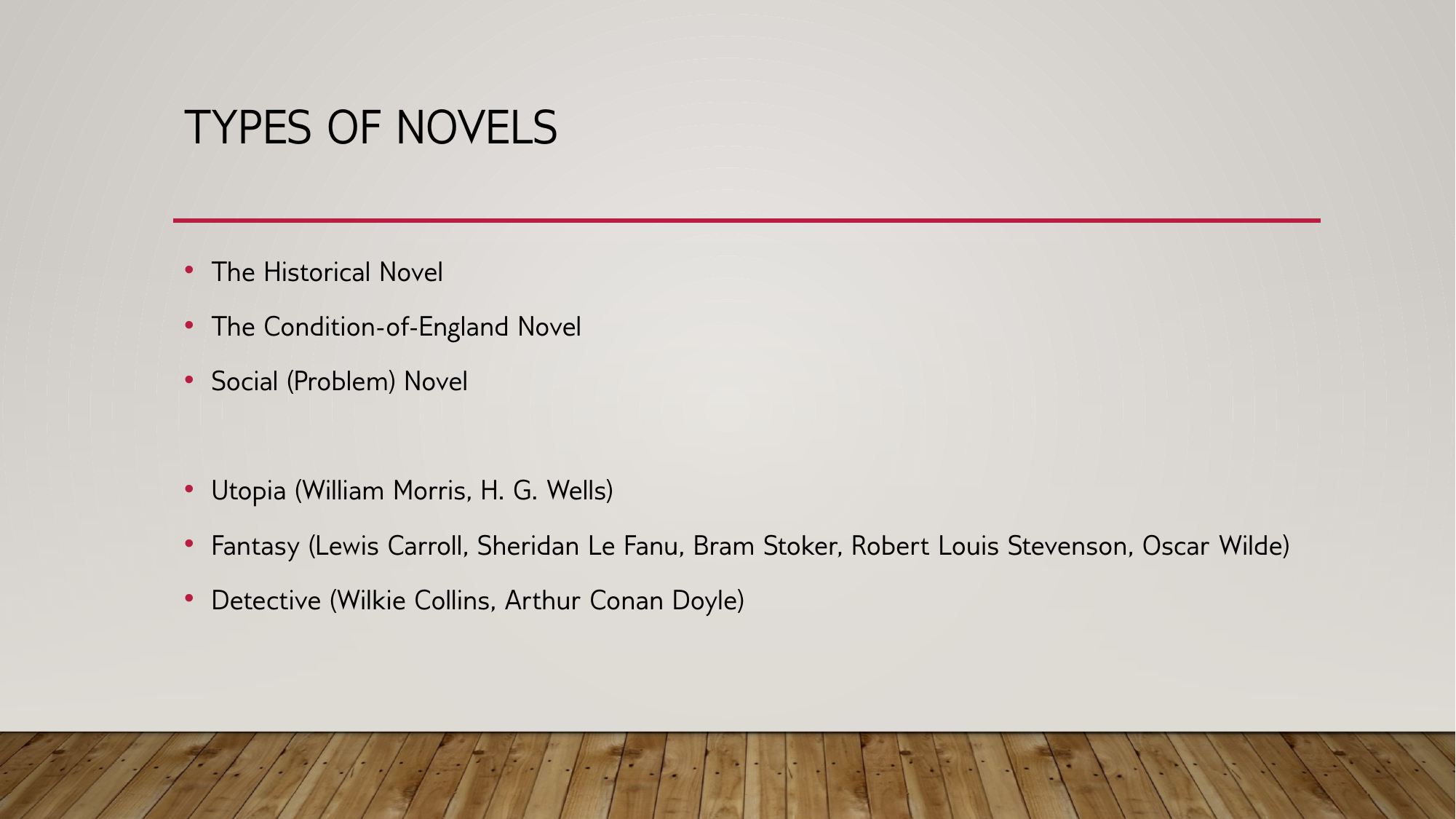

# Types of novels
The Historical Novel
The Condition-of-England Novel
Social (Problem) Novel

Utopia (William Morris, H. G. Wells)
Fantasy (Lewis Carroll, Sheridan Le Fanu, Bram Stoker, Robert Louis Stevenson, Oscar Wilde)
Detective (Wilkie Collins, Arthur Conan Doyle)